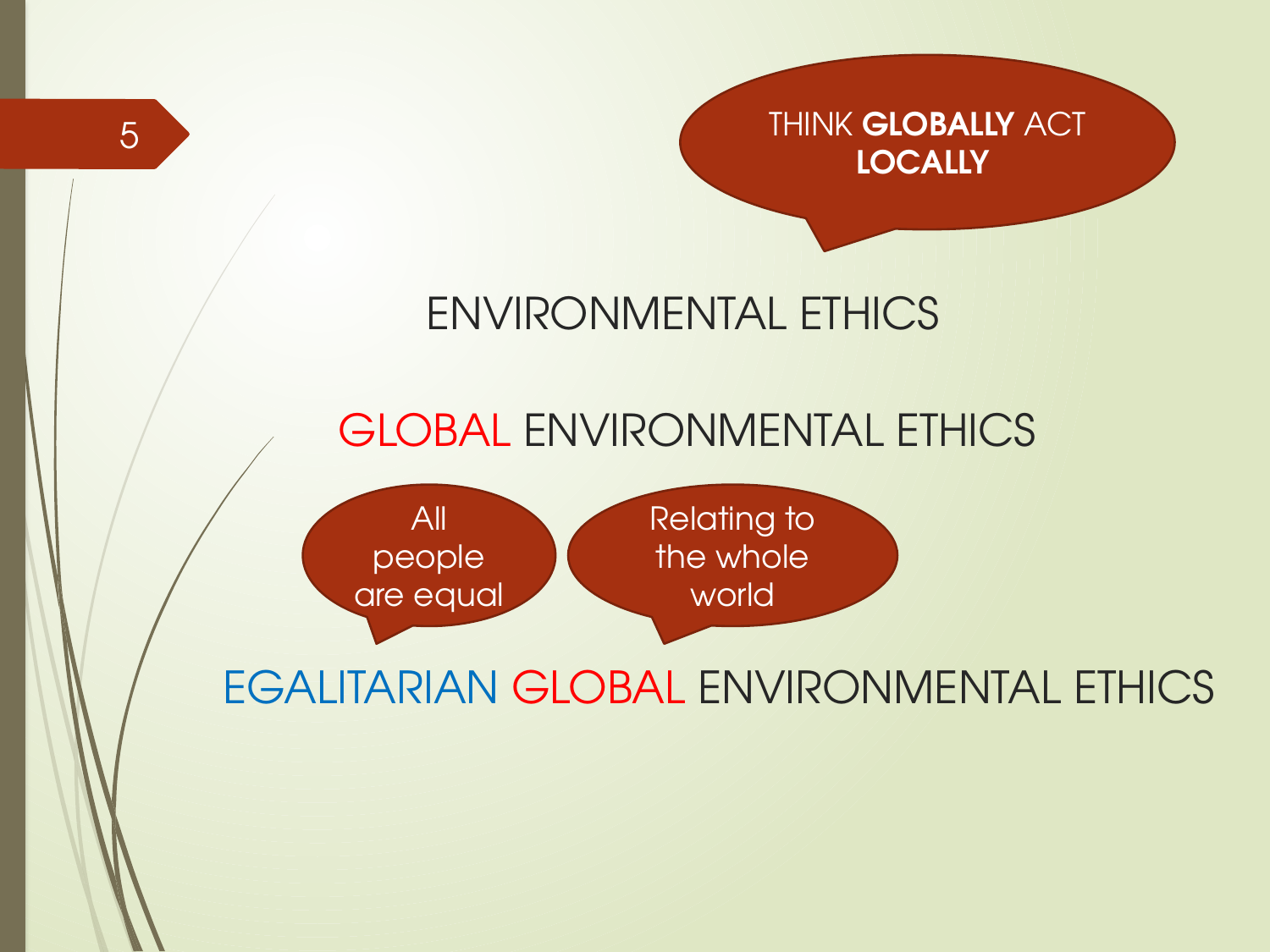

THINK GLOBALLY ACT LOCALLY
5
# ENVIRONMENTAL ETHICS
GLOBAL ENVIRONMENTAL ETHICS
All people are equal
Relating to the whole world
EGALITARIAN GLOBAL ENVIRONMENTAL ETHICS